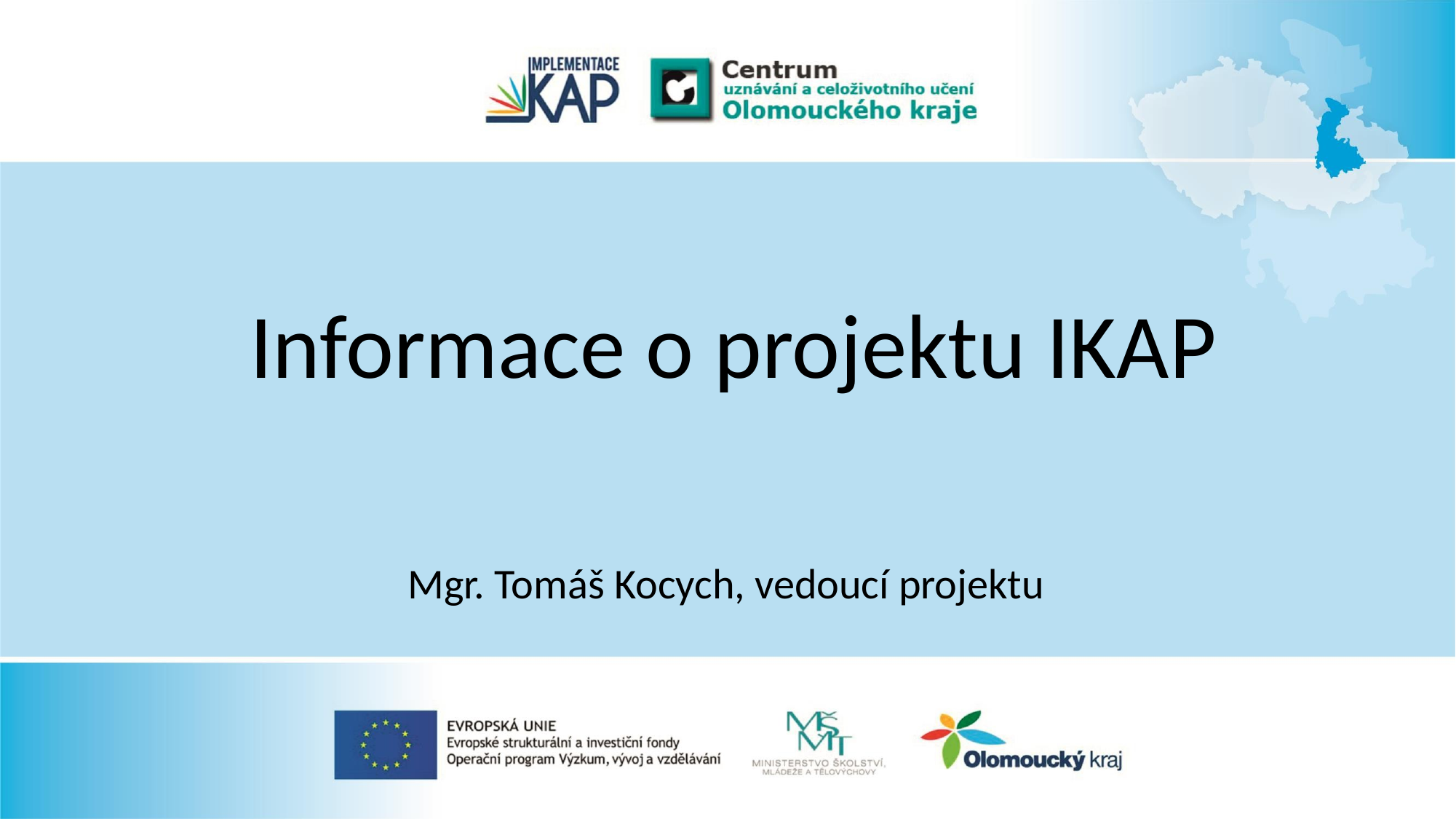

Informace o projektu IKAP
Mgr. Tomáš Kocych, vedoucí projektu